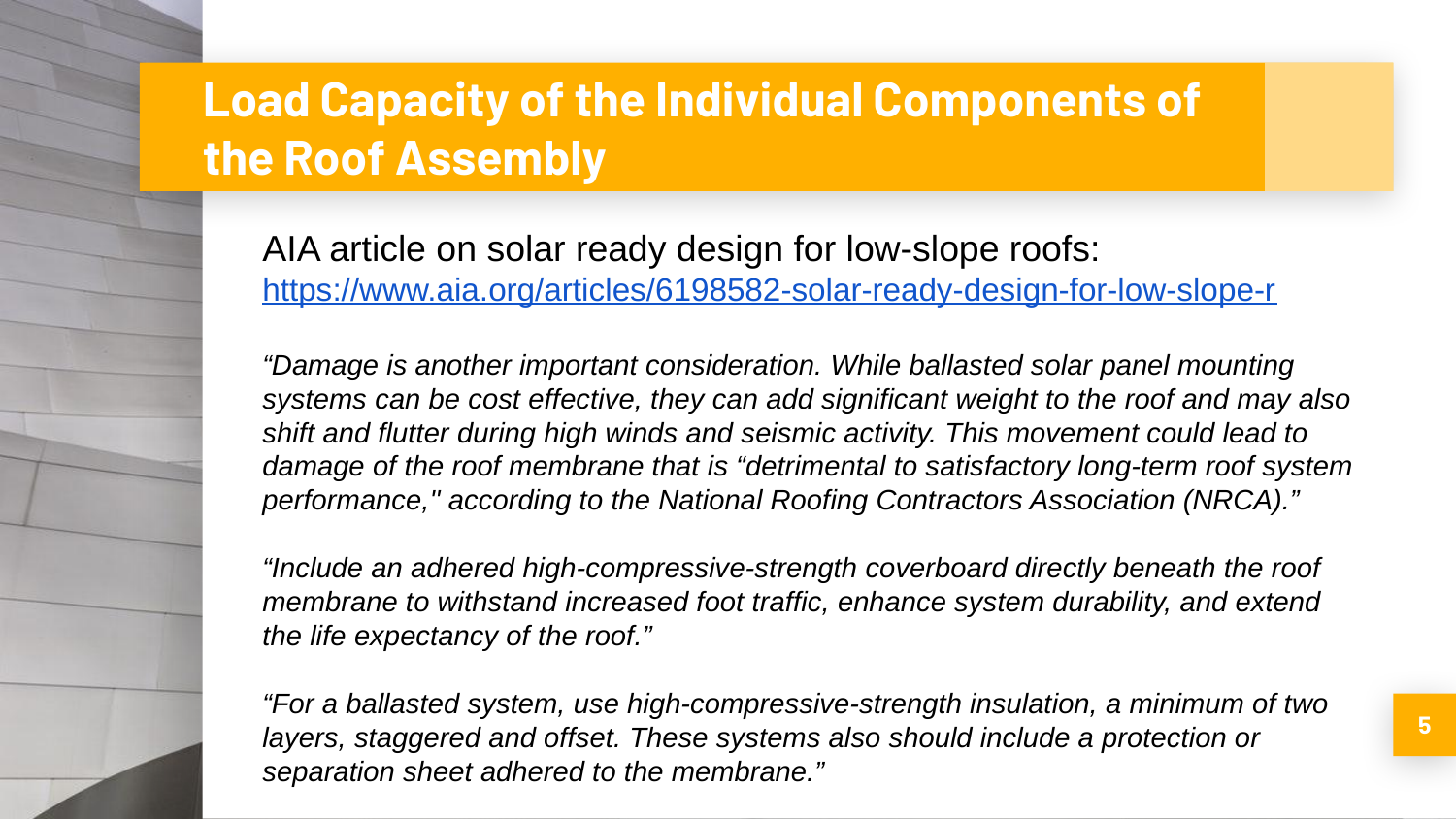

# Load Capacity of the Individual Components of the Roof Assembly
AIA article on solar ready design for low-slope roofs:
https://www.aia.org/articles/6198582-solar-ready-design-for-low-slope-r

“Damage is another important consideration. While ballasted solar panel mounting systems can be cost effective, they can add significant weight to the roof and may also shift and flutter during high winds and seismic activity. This movement could lead to damage of the roof membrane that is “detrimental to satisfactory long-term roof system performance,'' according to the National Roofing Contractors Association (NRCA).”

“Include an adhered high-compressive-strength coverboard directly beneath the roof membrane to withstand increased foot traffic, enhance system durability, and extend the life expectancy of the roof.”

“For a ballasted system, use high-compressive-strength insulation, a minimum of two layers, staggered and offset. These systems also should include a protection or separation sheet adhered to the membrane.”

5